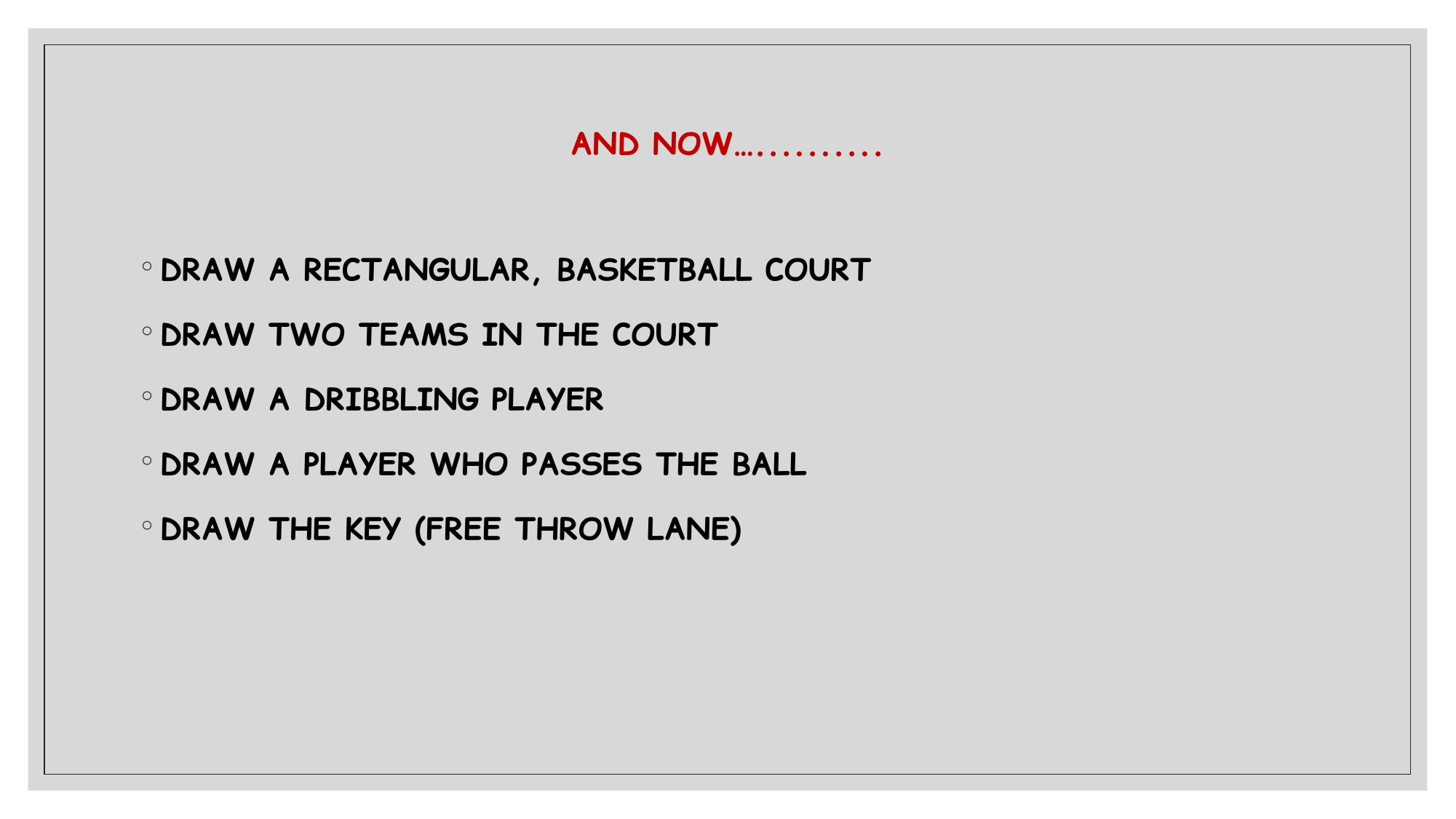

AND NOW…..........

DRAW A RECTANGULAR, BASKETBALL COURT
DRAW TWO TEAMS IN THE COURT
DRAW A DRIBBLING PLAYER
DRAW A PLAYER WHO PASSES THE BALL
DRAW THE KEY (FREE THROW LANE)